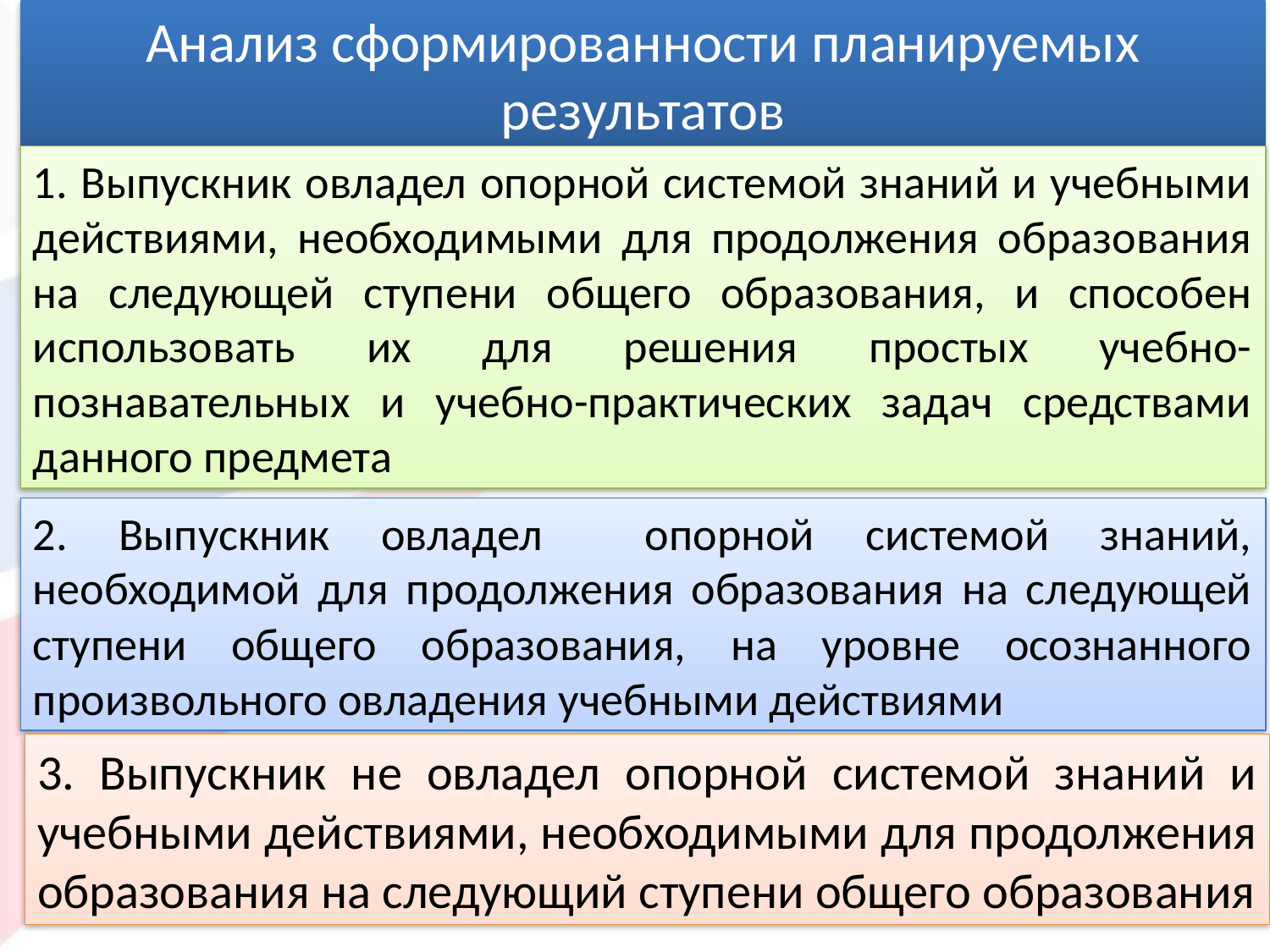

Анализ сформированности планируемых результатов
1. Выпускник овладел опорной системой знаний и учебными действиями, необходимыми для продолжения образования на следующей ступени общего образования, и способен использовать их для решения простых учебно-познавательных и учебно-практических задач средствами данного предмета
2. Выпускник овладел  опорной системой знаний, необходимой для продолжения образования на следующей ступени общего образования, на уровне осознанного произвольного овладения учебными действиями
3. Выпускник не овладел опорной системой знаний и учебными действиями, необходимыми для продолжения образования на следующий ступени общего образования